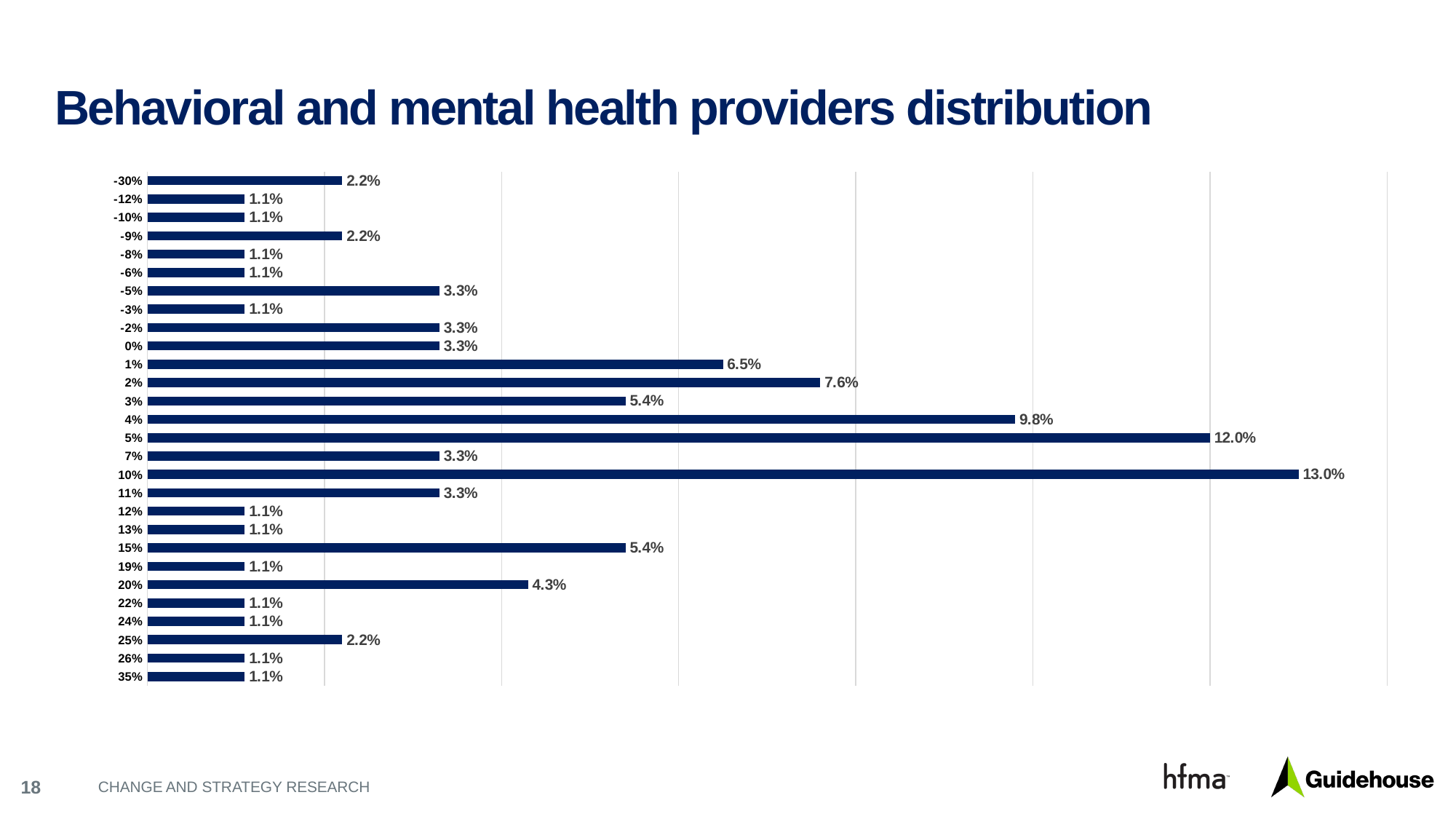

# Behavioral and mental health providers distribution

### Chart

| Category | Column2 |
|---|---|
| 0.35 | 0.011 |
| 0.26 | 0.011 |
| 0.25 | 0.022 |
| 0.24 | 0.011 |
| 0.22 | 0.011 |
| 0.2 | 0.043 |
| 0.19 | 0.011 |
| 0.15 | 0.054 |
| 0.13 | 0.011 |
| 0.12 | 0.011 |
| 0.11 | 0.033 |
| 0.1 | 0.13 |
| 7.0000000000000007E-2 | 0.033 |
| 0.05 | 0.12 |
| 0.04 | 0.098 |
| 0.03 | 0.054 |
| 0.02 | 0.076 |
| 0.01 | 0.065 |
| 0 | 0.033 |
| -0.02 | 0.033 |
| -0.03 | 0.011 |
| -0.05 | 0.033 |
| -0.06 | 0.011 |
| -0.08 | 0.011 |
| -0.09 | 0.022 |
| -0.1 | 0.011 |
| -0.12 | 0.011 |
| -0.3 | 0.022 |